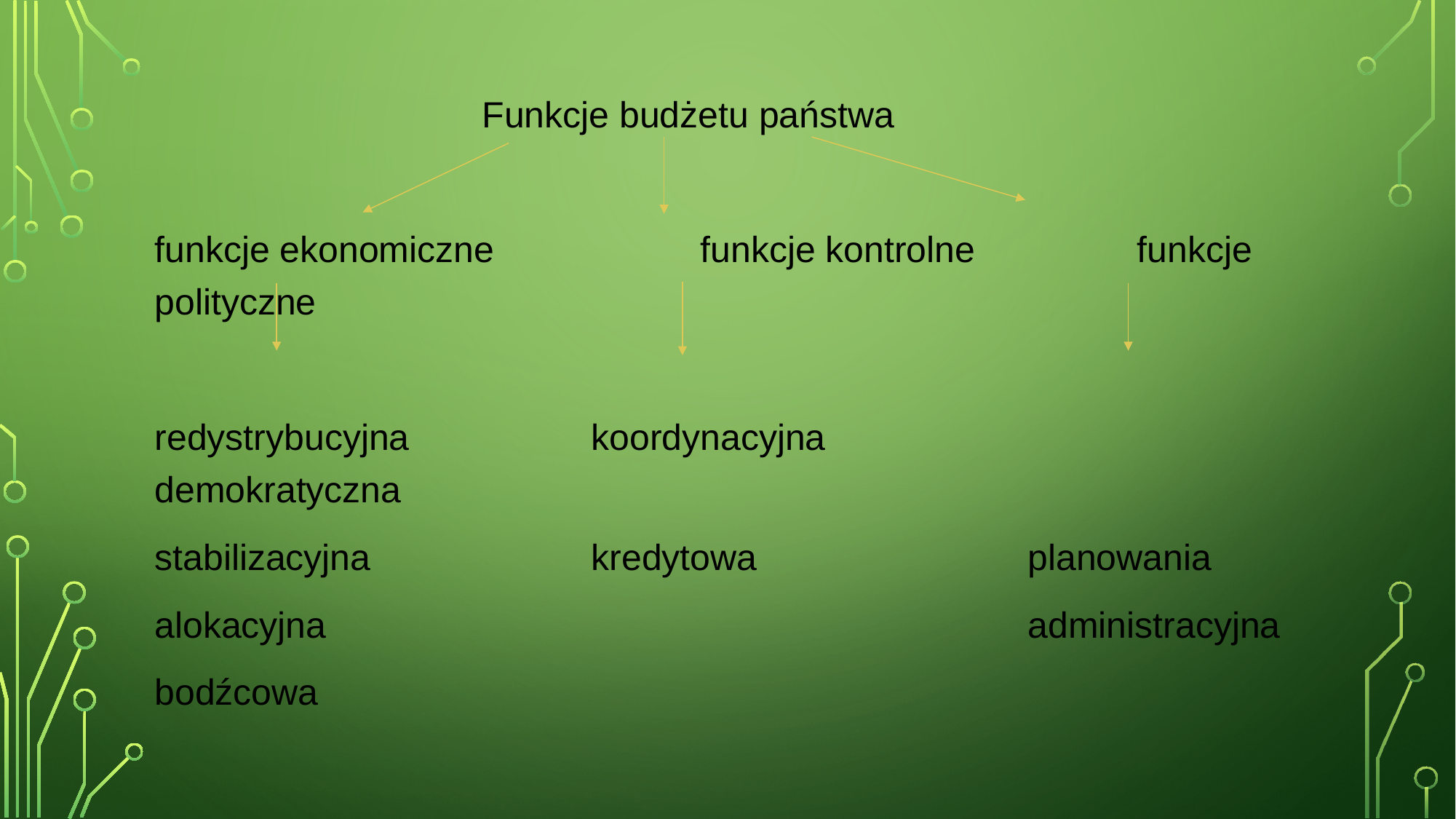

Funkcje budżetu państwa

funkcje ekonomiczne		funkcje kontrolne		funkcje polityczne

redystrybucyjna		koordynacyjna			demokratyczna
stabilizacyjna			kredytowa			planowania
alokacyjna							administracyjna
bodźcowa